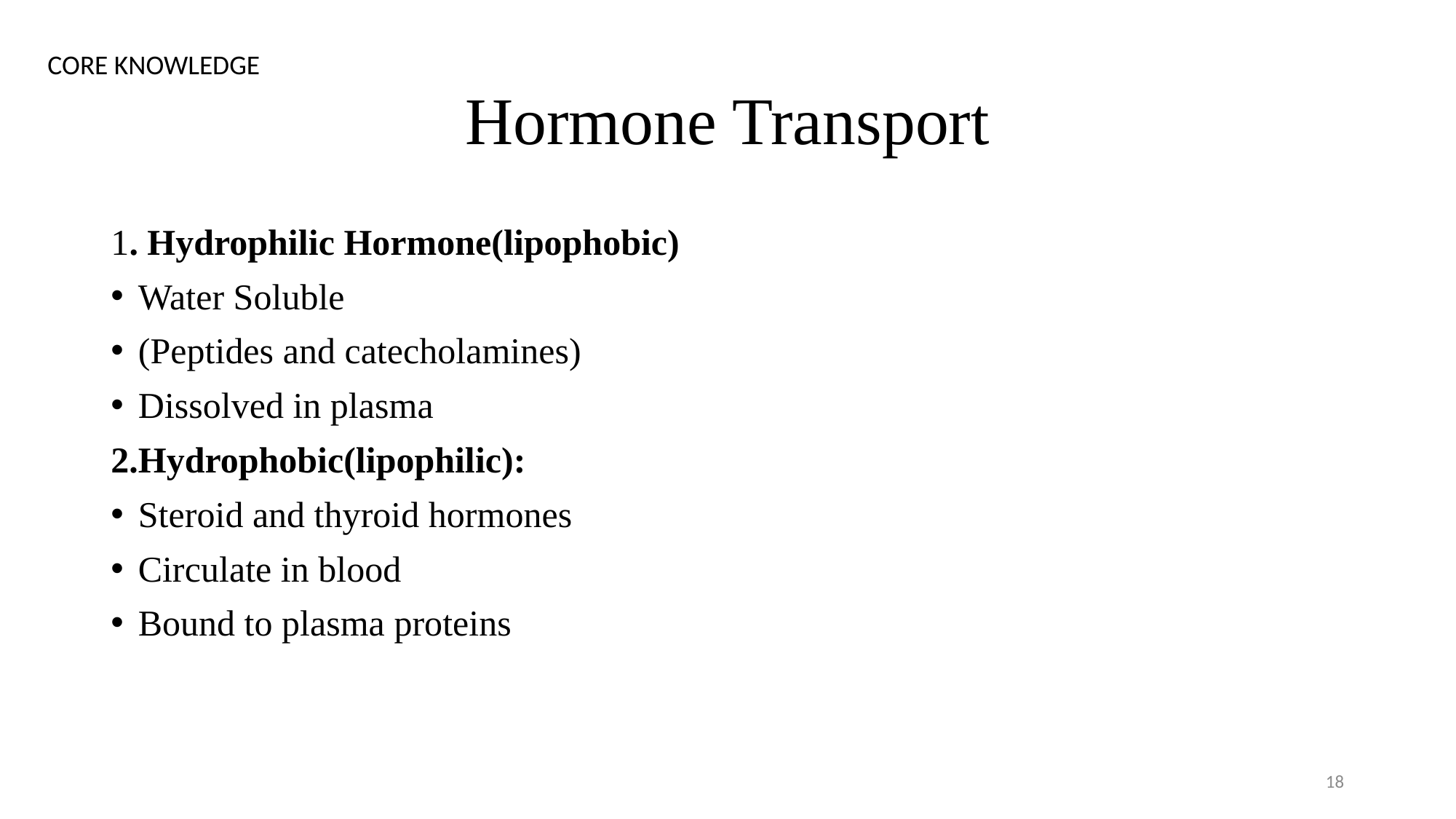

CORE KNOWLEDGE
# Hormone Transport
1. Hydrophilic Hormone(lipophobic)
Water Soluble
(Peptides and catecholamines)
Dissolved in plasma
2.Hydrophobic(lipophilic):
Steroid and thyroid hormones
Circulate in blood
Bound to plasma proteins
18